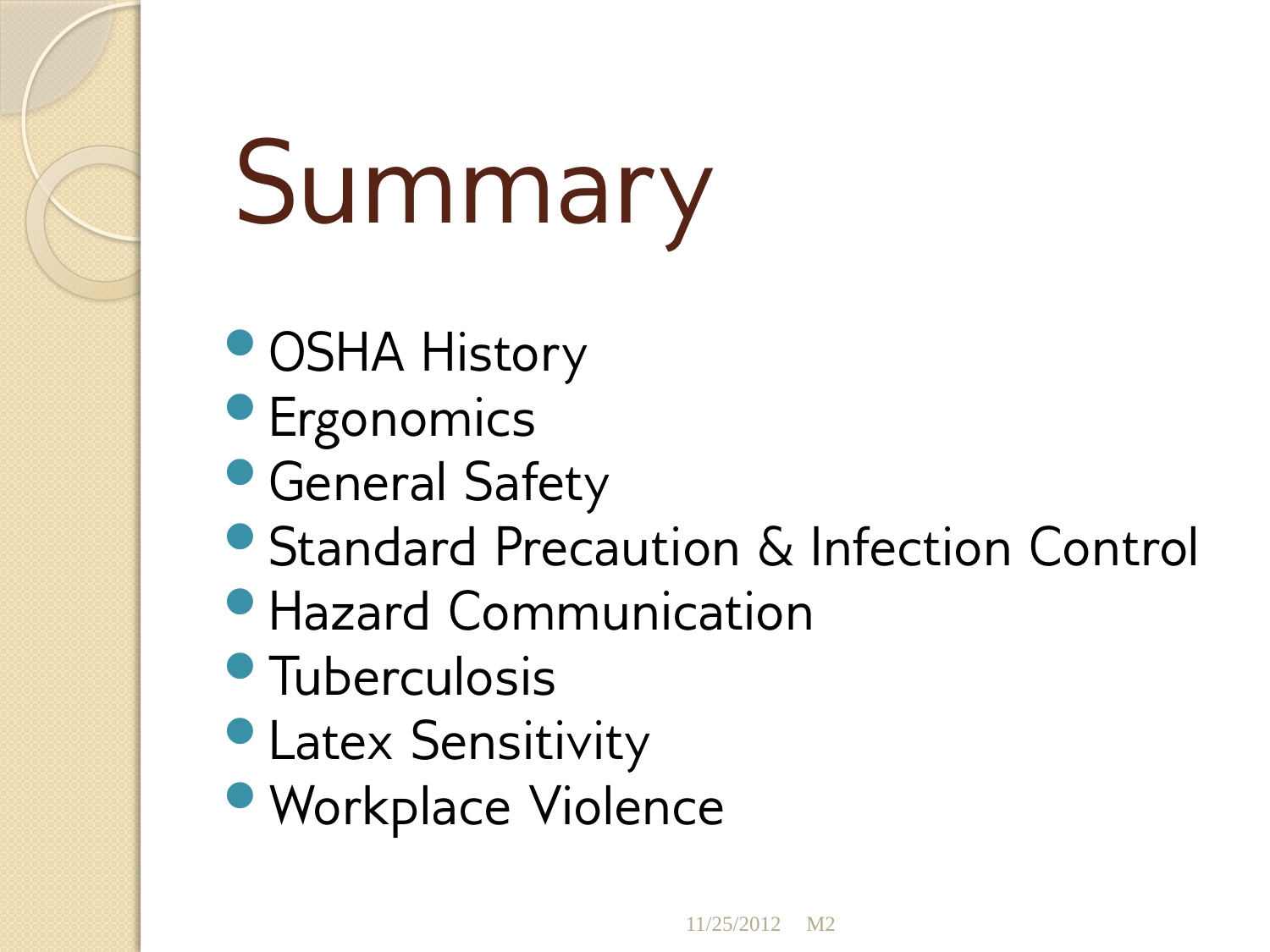

# Summary

OSHA History
Ergonomics
General Safety
Standard Precaution & Infection Control
Hazard Communication
Tuberculosis
Latex Sensitivity
Workplace Violence

11/25/2012
M2
22